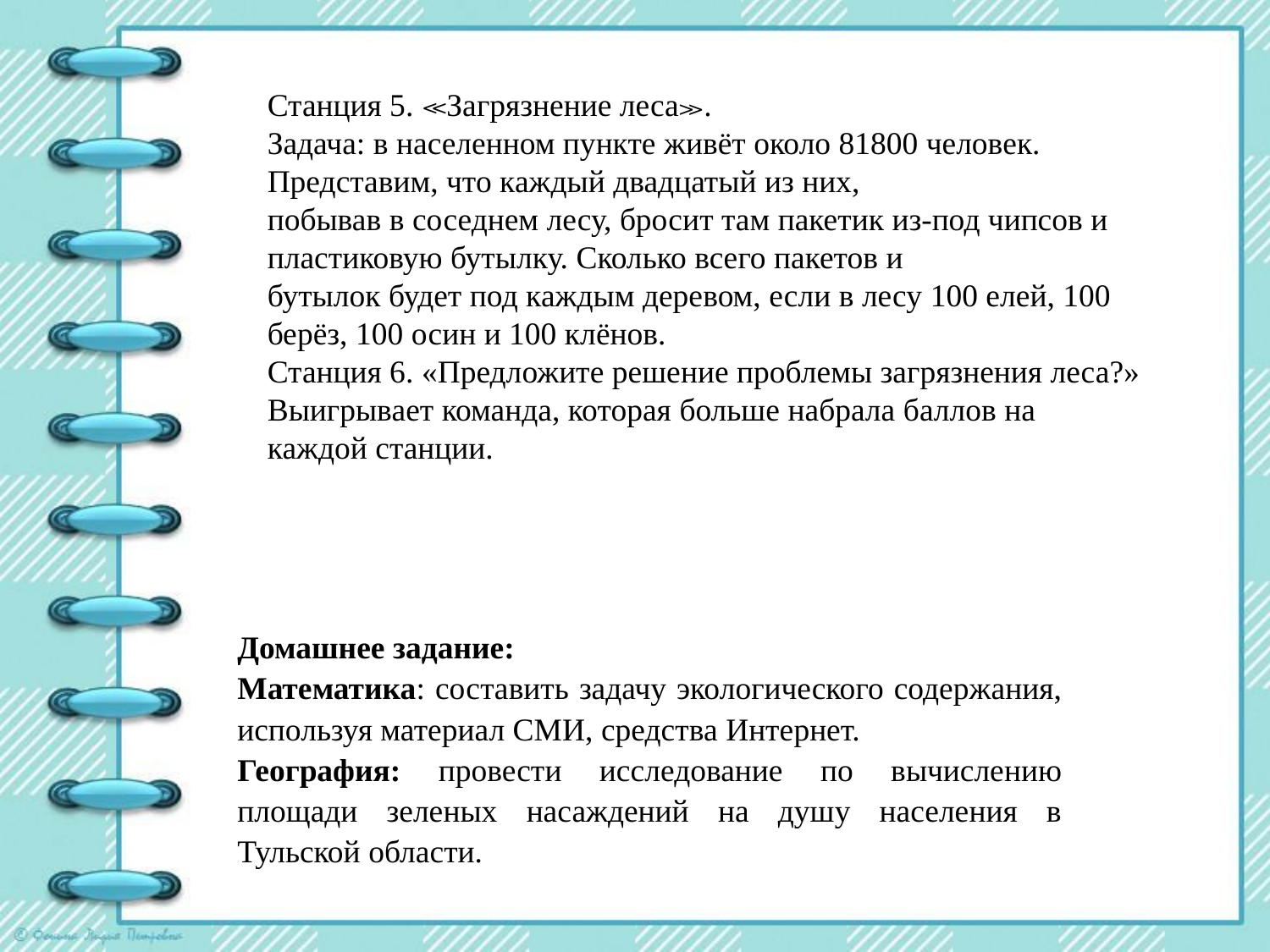

Станция 5. ≪Загрязнение леса≫.
Задача: в населенном пункте живёт около 81800 человек. Представим, что каждый двадцатый из них,
побывав в соседнем лесу, бросит там пакетик из-под чипсов и пластиковую бутылку. Сколько всего пакетов и
бутылок будет под каждым деревом, если в лесу 100 елей, 100 берёз, 100 осин и 100 клёнов.
Станция 6. «Предложите решение проблемы загрязнения леса?»
Выигрывает команда, которая больше набрала баллов на каждой станции.
Домашнее задание:
Математика: составить задачу экологического содержания, используя материал СМИ, средства Интернет.
География: провести исследование по вычислению площади зеленых насаждений на душу населения в Тульской области.